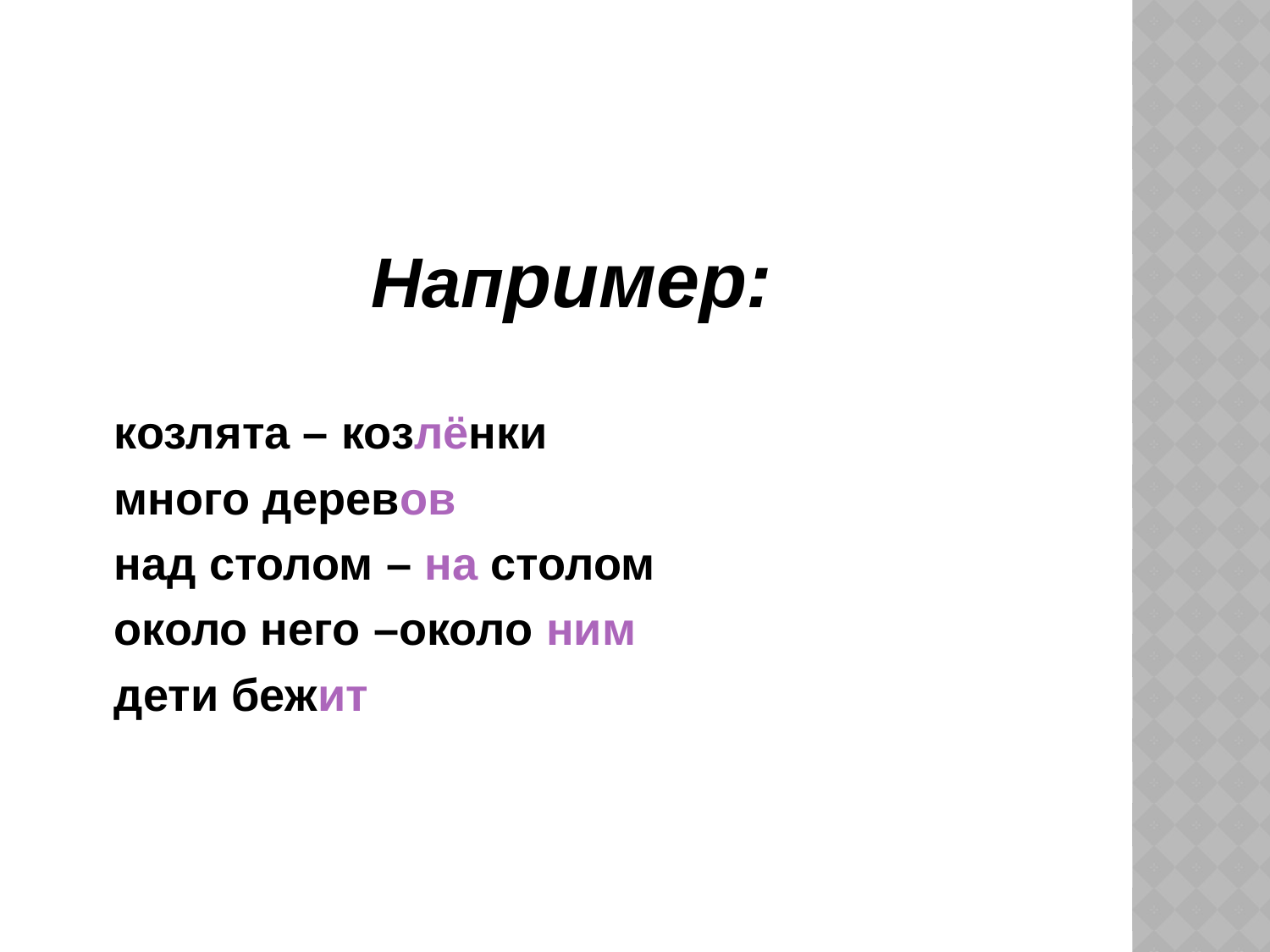

#
               Например:

   козлята – козлёнки
   много деревов
   над столом – на столом
   около него –около ним
   дети бежит